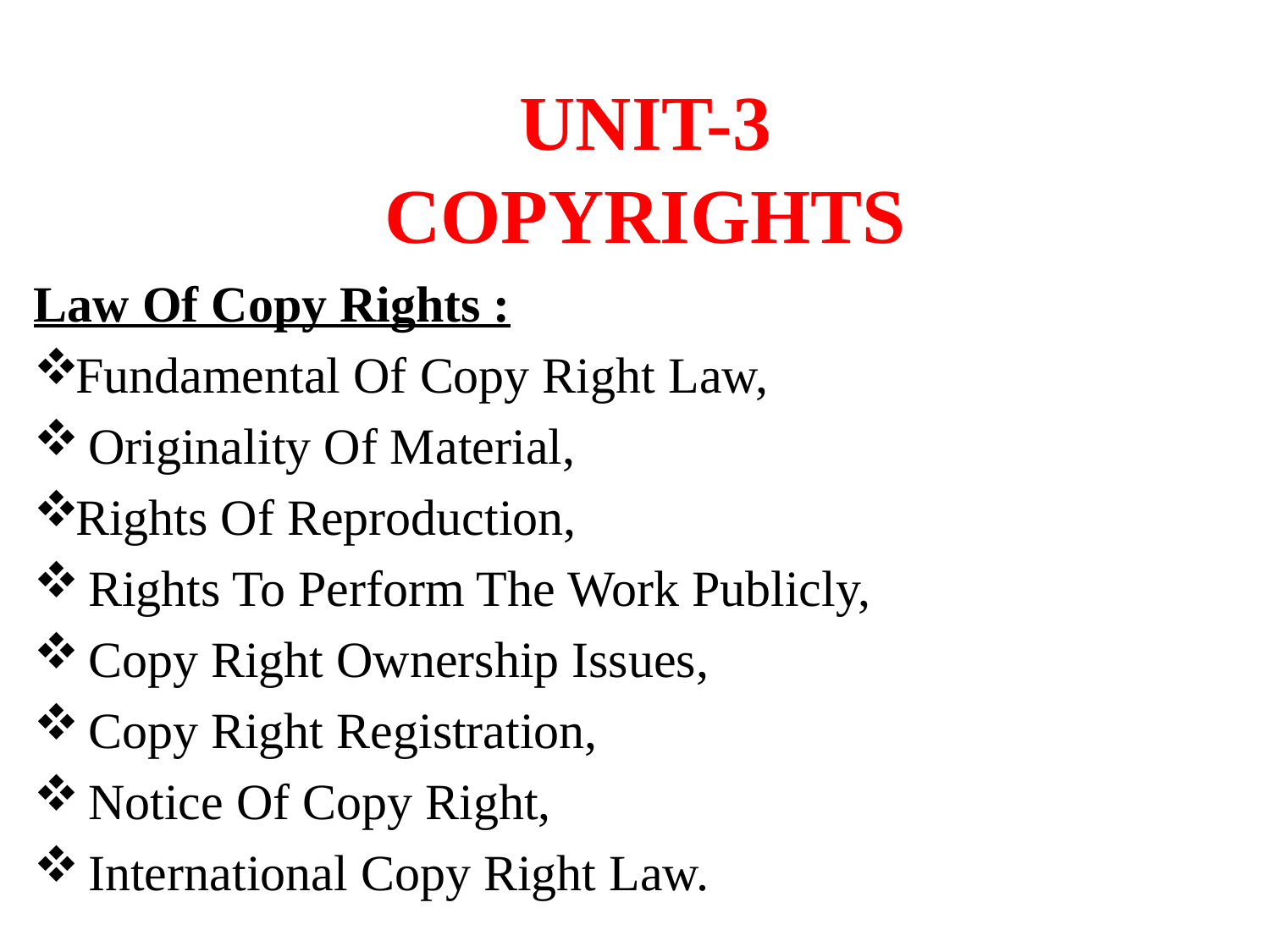

# UNIT-3 COPYRIGHTS
Law Of Copy Rights :
Fundamental Of Copy Right Law,
 Originality Of Material,
Rights Of Reproduction,
 Rights To Perform The Work Publicly,
 Copy Right Ownership Issues,
 Copy Right Registration,
 Notice Of Copy Right,
 International Copy Right Law.